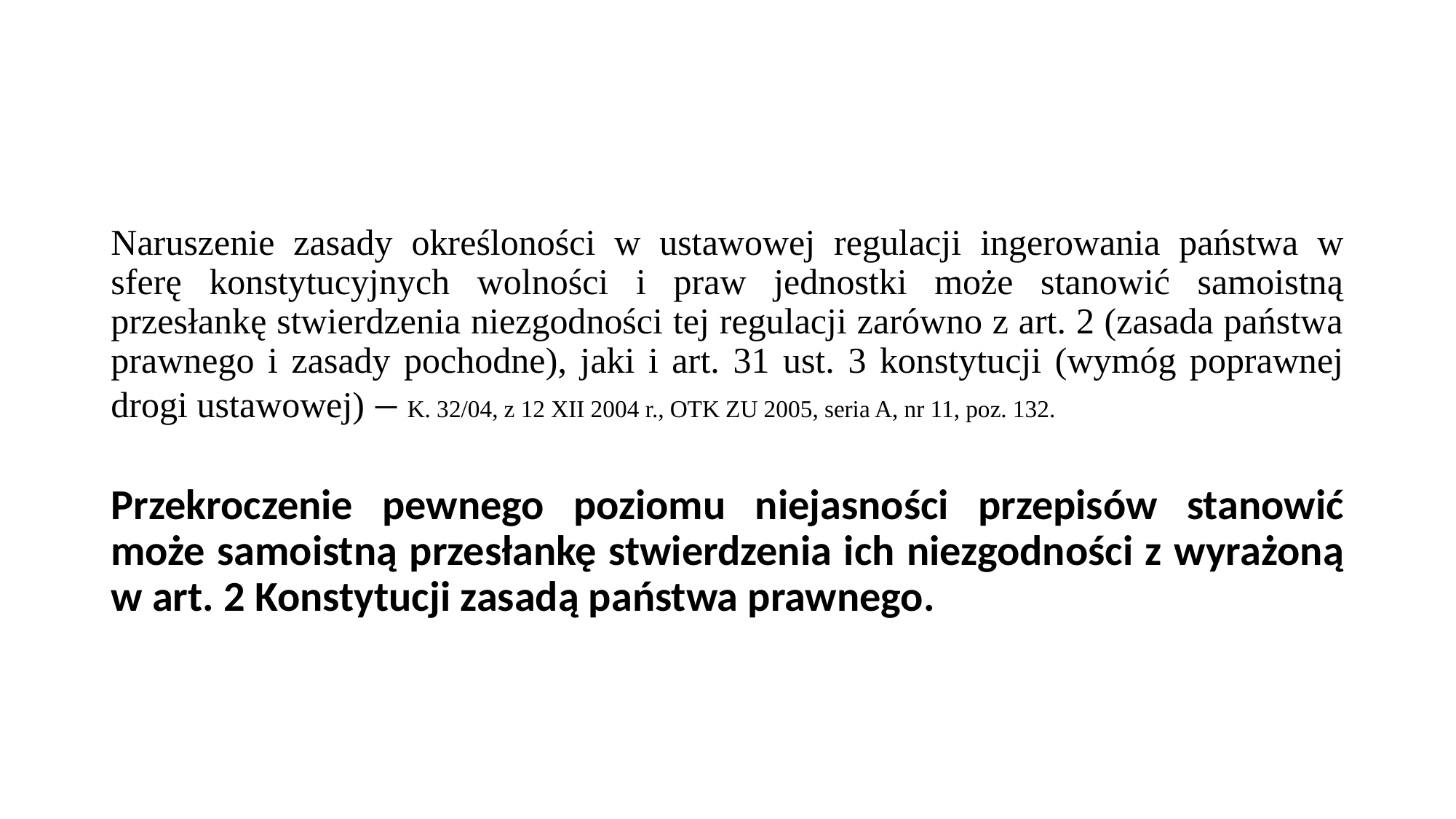

#
Naruszenie zasady określoności w ustawowej regulacji ingerowania państwa w sferę konstytucyjnych wolności i praw jednostki może stanowić samoistną przesłankę stwierdzenia niezgodności tej regulacji zarówno z art. 2 (zasada państwa prawnego i zasady pochodne), jaki i art. 31 ust. 3 konstytucji (wymóg poprawnej drogi ustawowej) – K. 32/04, z 12 XII 2004 r., OTK ZU 2005, seria A, nr 11, poz. 132.

Przekroczenie pewnego poziomu niejasności przepisów stanowić może samoistną przesłankę stwierdzenia ich niezgodności z wyrażoną w art. 2 Konstytucji zasadą państwa prawnego.